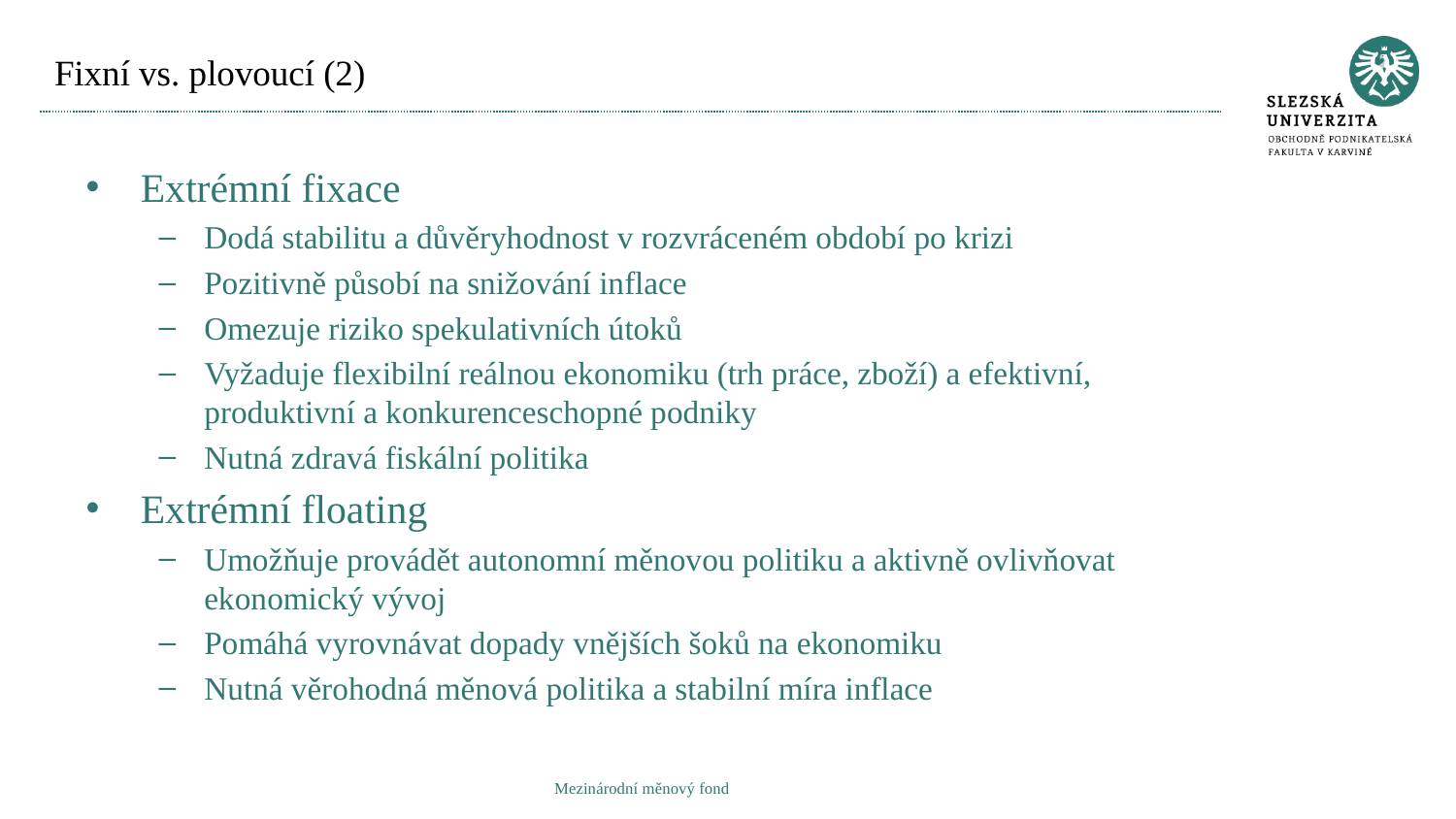

# Fixní vs. plovoucí (2)
Extrémní fixace
Dodá stabilitu a důvěryhodnost v rozvráceném období po krizi
Pozitivně působí na snižování inflace
Omezuje riziko spekulativních útoků
Vyžaduje flexibilní reálnou ekonomiku (trh práce, zboží) a efektivní, produktivní a konkurenceschopné podniky
Nutná zdravá fiskální politika
Extrémní floating
Umožňuje provádět autonomní měnovou politiku a aktivně ovlivňovat ekonomický vývoj
Pomáhá vyrovnávat dopady vnějších šoků na ekonomiku
Nutná věrohodná měnová politika a stabilní míra inflace